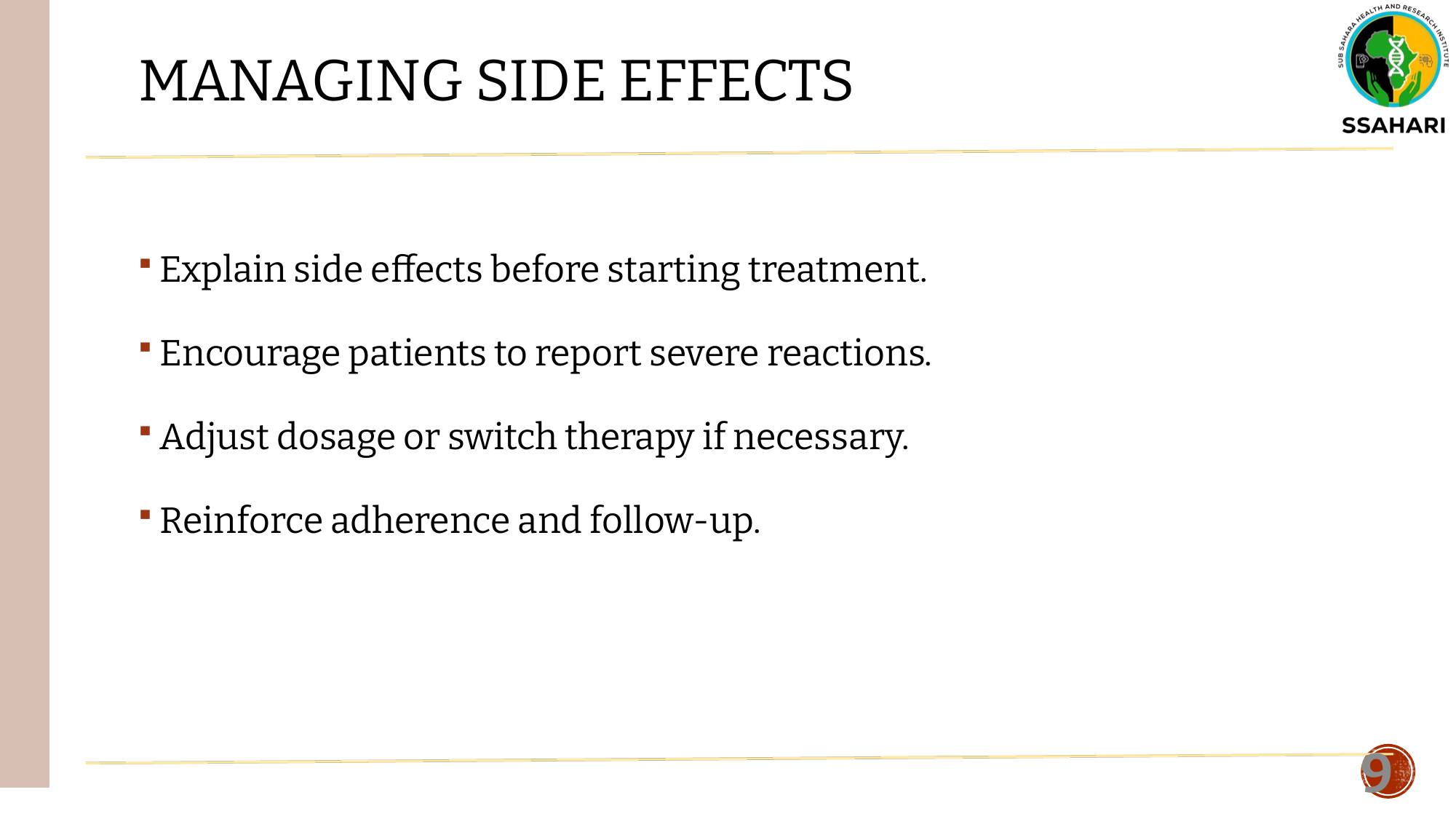

# Managing side Effects
Explain side effects before starting treatment.
Encourage patients to report severe reactions.
Adjust dosage or switch therapy if necessary.
Reinforce adherence and follow-up.
9